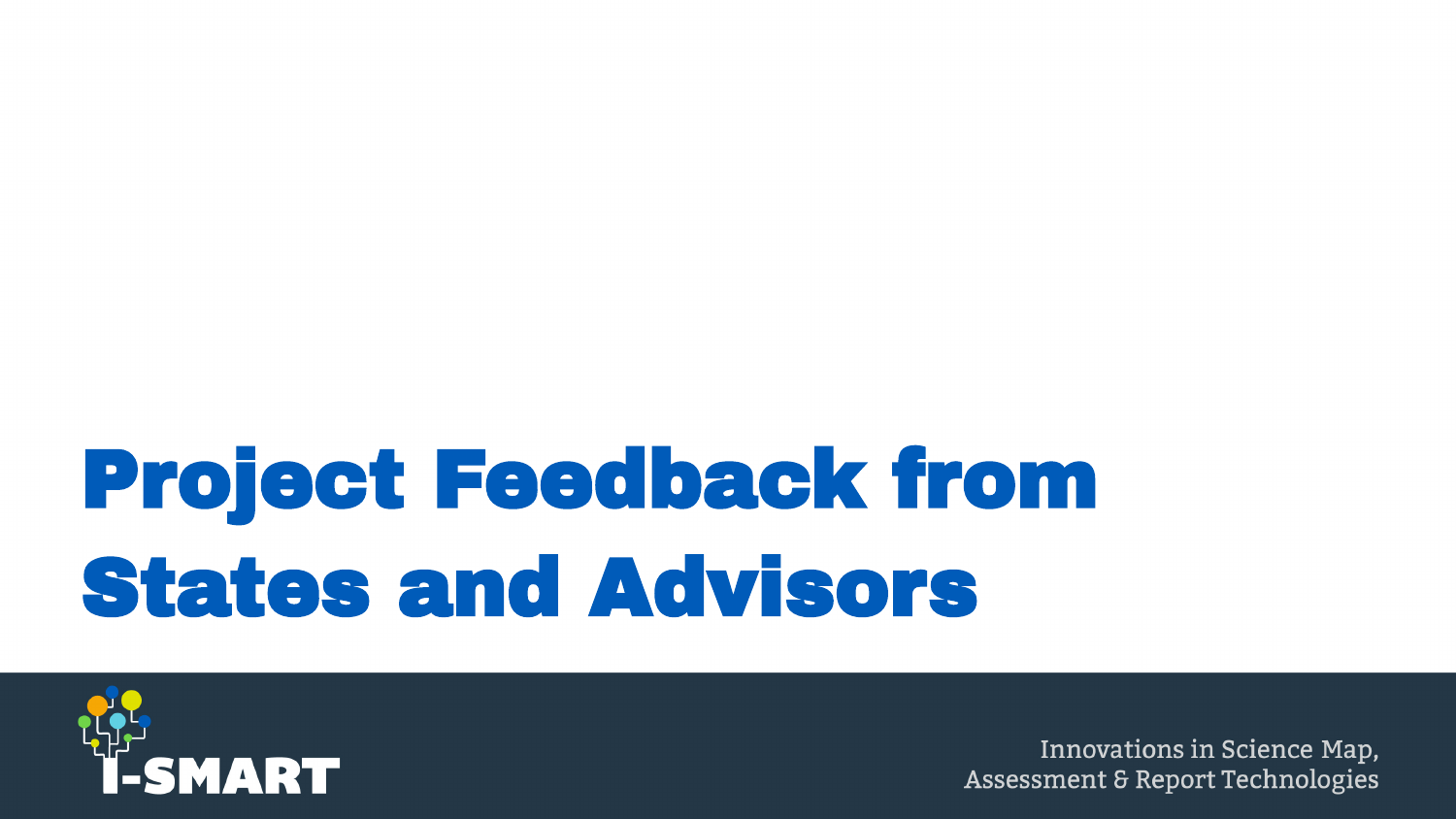

# Project Feedback from States and Advisors